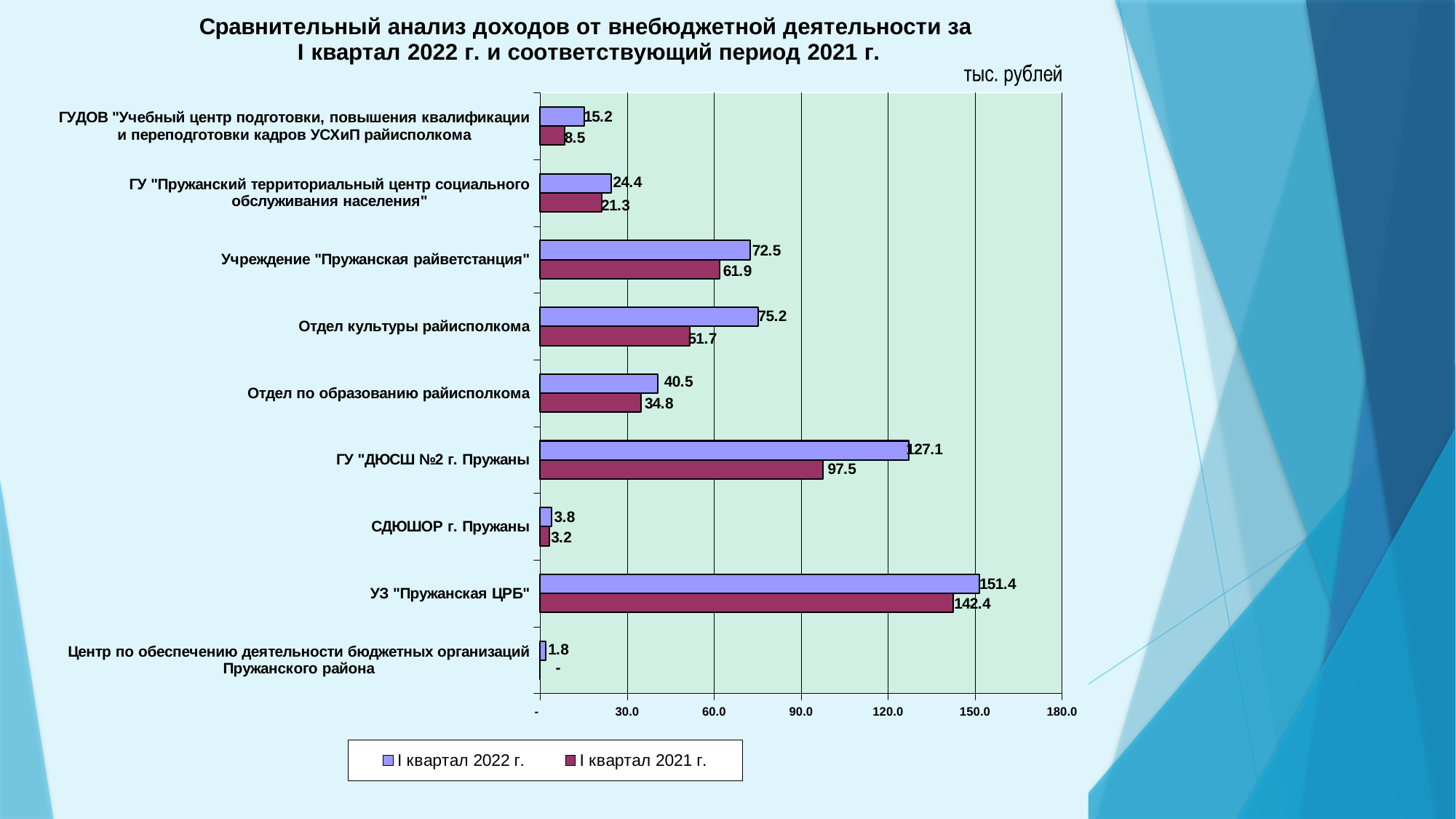

### Chart: Сравнительный анализ доходов от внебюджетной деятельности за
I квартал 2022 г. и соответствующий период 2021 г.

| Category | I квартал 2021 г. | I квартал 2022 г. |
|---|---|---|
| Центр по обеспечению деятельности бюджетных организаций Пружанского района | 0.0 | 1.8 |
| УЗ "Пружанская ЦРБ" | 142.4 | 151.4 |
| СДЮШОР г. Пружаны | 3.2 | 3.8 |
| ГУ "ДЮСШ №2 г. Пружаны | 97.5 | 127.1 |
| Отдел по образованию райисполкома | 34.8 | 40.5 |
| Отдел культуры райисполкома | 51.7 | 75.2 |
| Учреждение "Пружанская райветстанция" | 61.9 | 72.5 |
| ГУ "Пружанский территориальный центр социального обслуживания населения" | 21.3 | 24.4 |
| ГУДОВ "Учебный центр подготовки, повышения квалификации и переподготовки кадров УСХиП райисполкома | 8.5 | 15.2 |